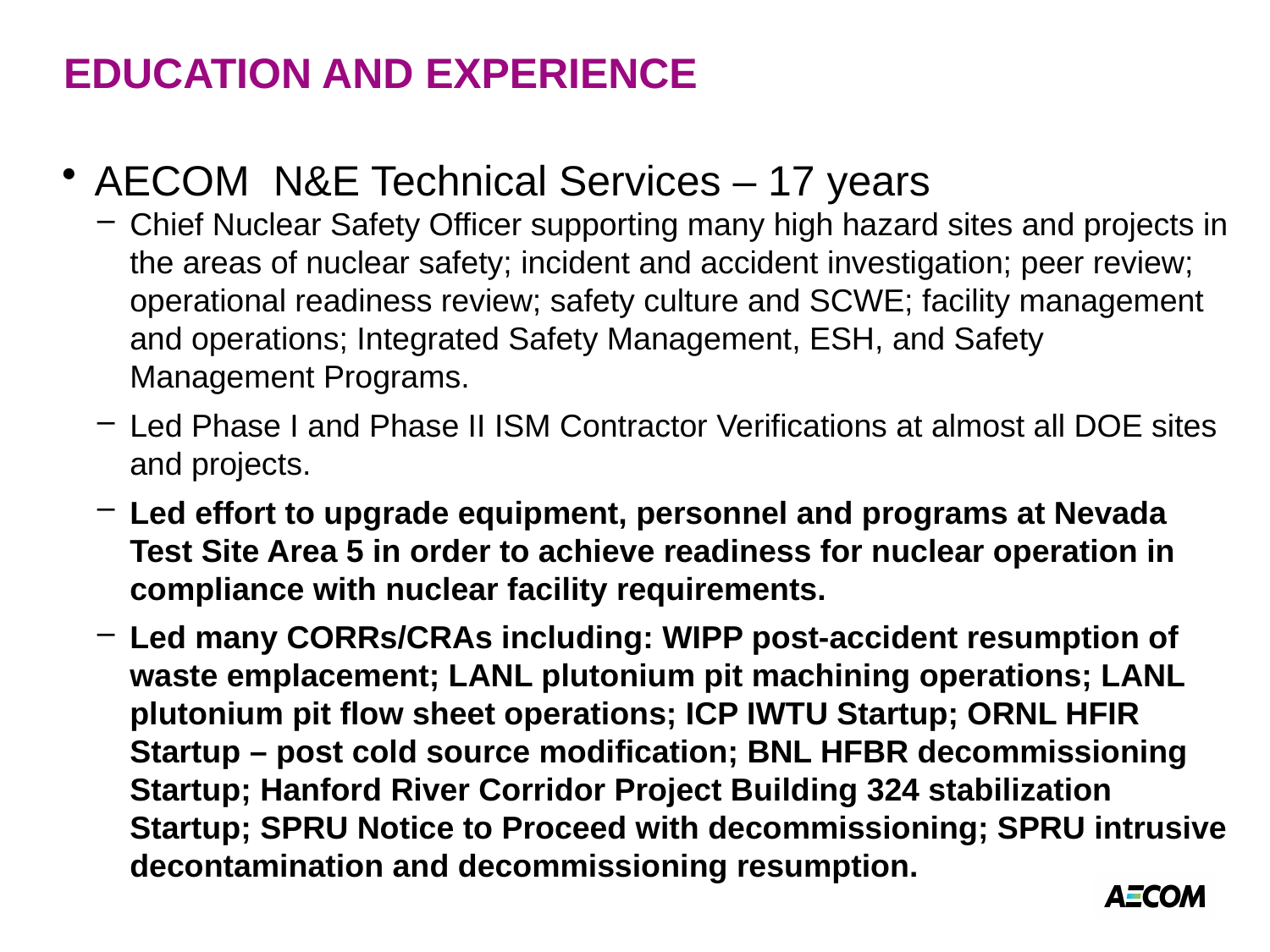

# EDUCATION AND EXPERIENCE
AECOM  N&E Technical Services – 17 years
Chief Nuclear Safety Officer supporting many high hazard sites and projects in the areas of nuclear safety; incident and accident investigation; peer review; operational readiness review; safety culture and SCWE; facility management and operations; Integrated Safety Management, ESH, and Safety Management Programs.
Led Phase I and Phase II ISM Contractor Verifications at almost all DOE sites and projects.
Led effort to upgrade equipment, personnel and programs at Nevada Test Site Area 5 in order to achieve readiness for nuclear operation in compliance with nuclear facility requirements.
Led many CORRs/CRAs including: WIPP post-accident resumption of waste emplacement; LANL plutonium pit machining operations; LANL plutonium pit flow sheet operations; ICP IWTU Startup; ORNL HFIR Startup – post cold source modification; BNL HFBR decommissioning Startup; Hanford River Corridor Project Building 324 stabilization Startup; SPRU Notice to Proceed with decommissioning; SPRU intrusive decontamination and decommissioning resumption.